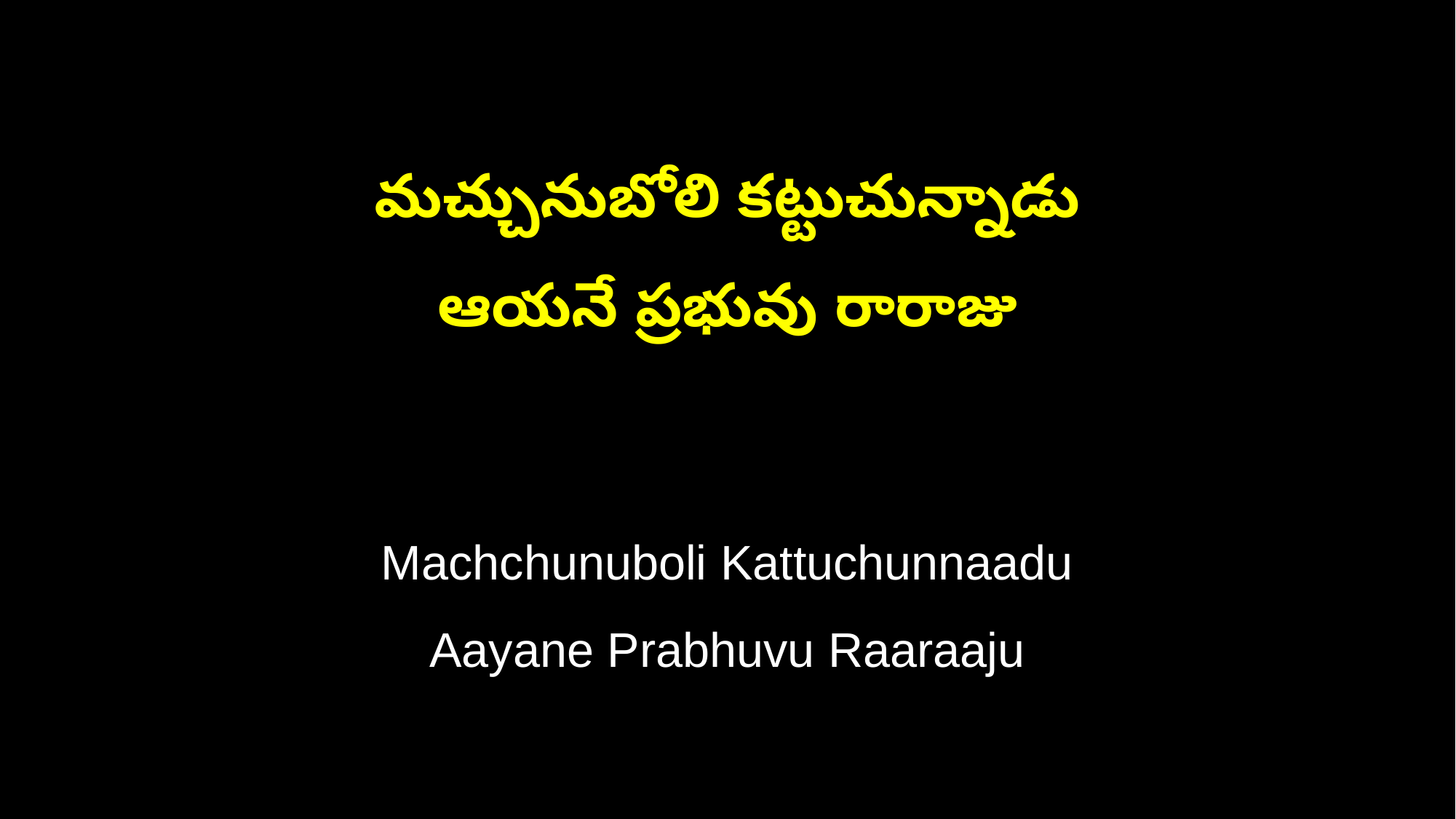

మచ్చునుబోలి కట్టుచున్నాడు
ఆయనే ప్రభువు రారాజు
Machchunuboli Kattuchunnaadu
Aayane Prabhuvu Raaraaju